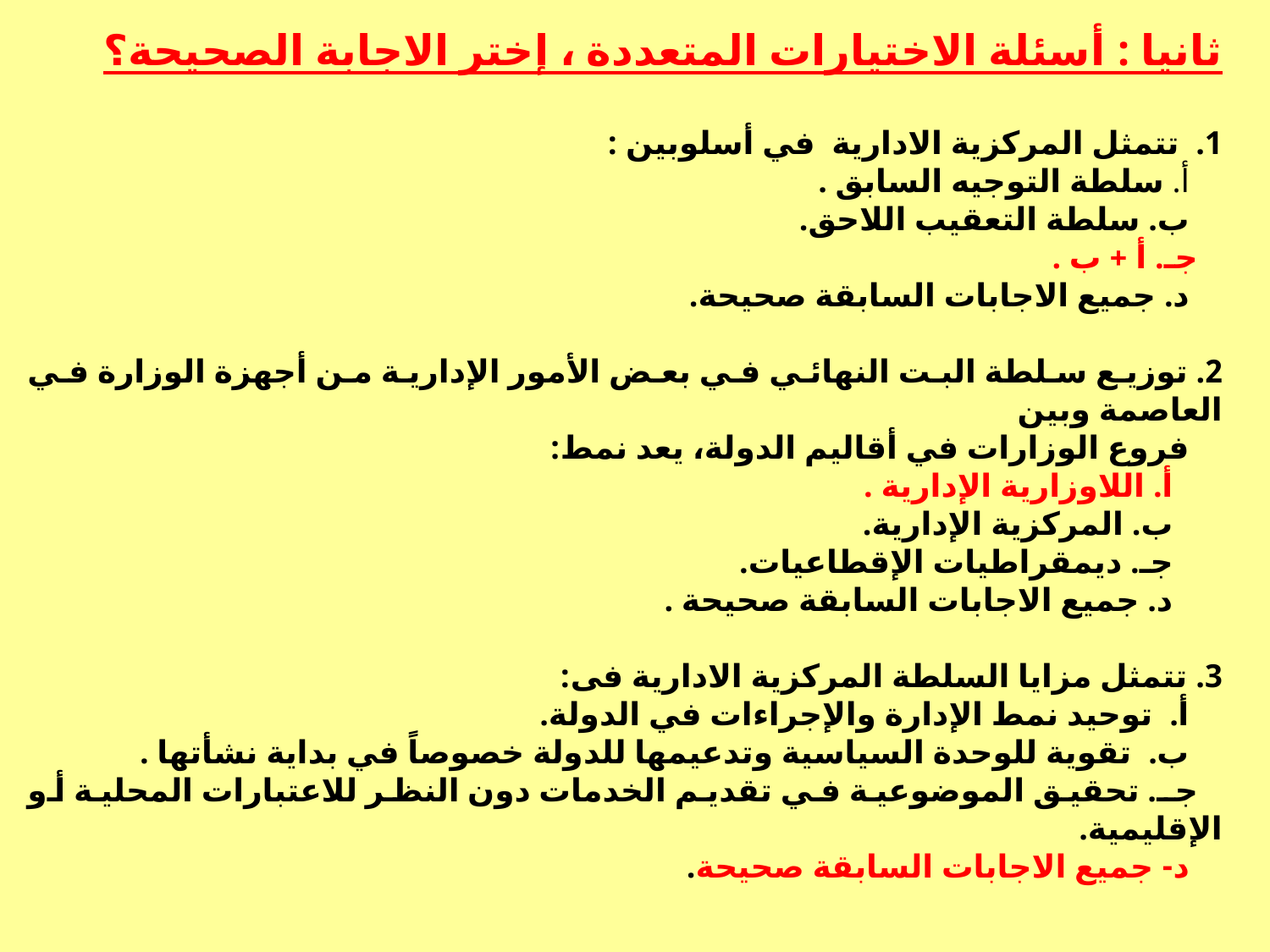

ثانيا : أسئلة الاختيارات المتعددة ، إختر الاجابة الصحيحة؟

1.  تتمثل المركزية الادارية  في أسلوبين :
    أ. سلطة التوجيه السابق .
    ب. سلطة التعقيب اللاحق.
   جـ. أ + ب .
    د. جميع الاجابات السابقة صحيحة.

2. توزيع سلطة البت النهائي في بعض الأمور الإدارية من أجهزة الوزارة في العاصمة وبين
    فروع الوزارات في أقاليم الدولة، يعد نمط:
      أ. اللاوزارية الإدارية .
      ب. المركزية الإدارية.
      جـ. ديمقراطيات الإقطاعيات.
      د. جميع الاجابات السابقة صحيحة .

3. تتمثل مزايا السلطة المركزية الادارية فى:
    أ.  توحيد نمط الإدارة والإجراءات في الدولة.
    ب.  تقوية للوحدة السياسية وتدعيمها للدولة خصوصاً في بداية نشأتها .
   جـ. تحقيق الموضوعية في تقديم الخدمات دون النظر للاعتبارات المحلية أو الإقليمية.
    د- جميع الاجابات السابقة صحيحة.